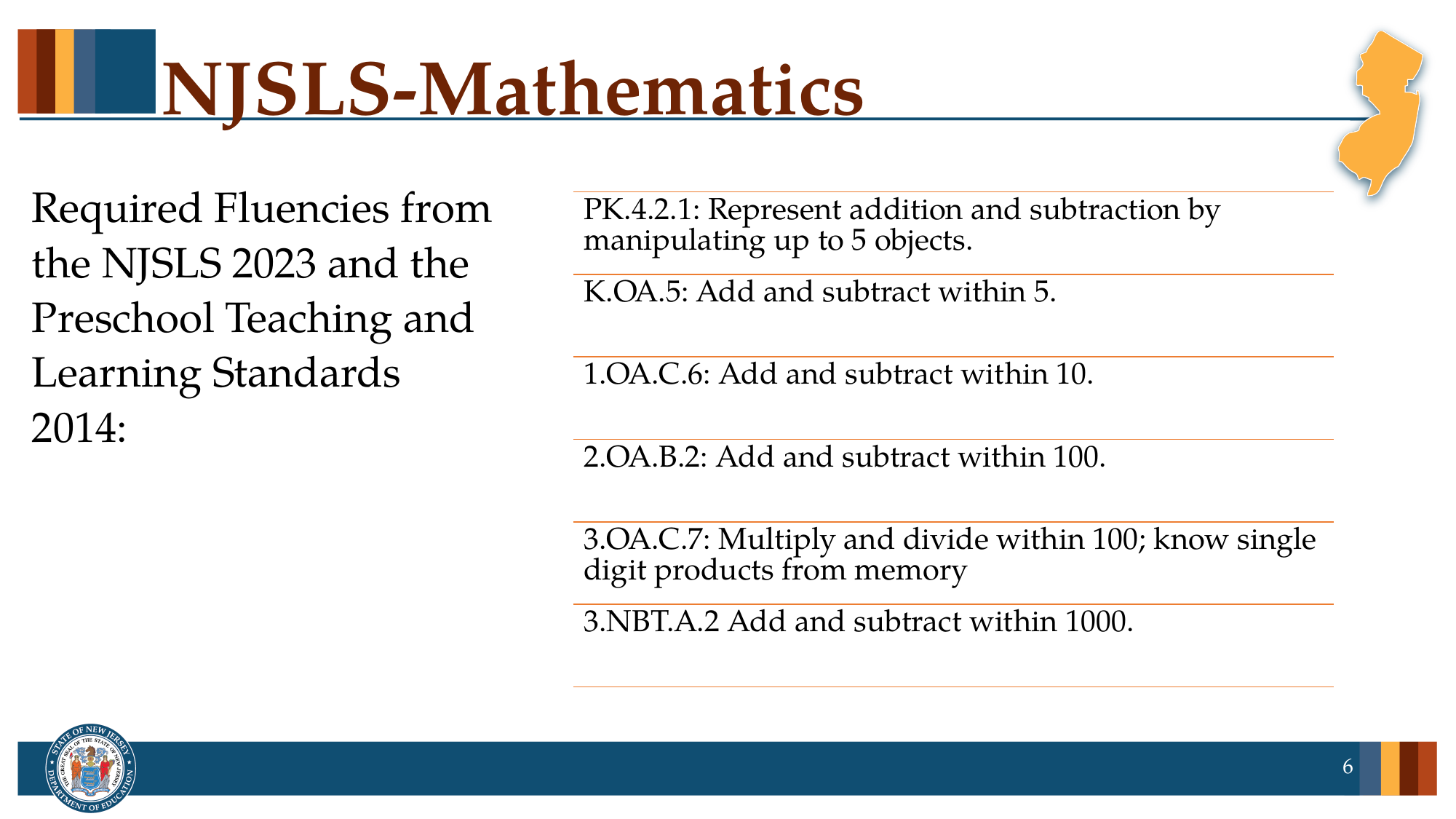

# NJSLS-Mathematics
Required Fluencies from the NJSLS 2023 and the Preschool Teaching and Learning Standards 2014:
| PK.4.2.1: Represent addition and subtraction by manipulating up to 5 objects. |
| --- |
| K.OA.5: Add and subtract within 5. |
| 1.OA.C.6: Add and subtract within 10. |
| 2.OA.B.2: Add and subtract within 100. |
| 3.OA.C.7: Multiply and divide within 100; know single digit products from memory |
| 3.NBT.A.2 Add and subtract within 1000. |
6